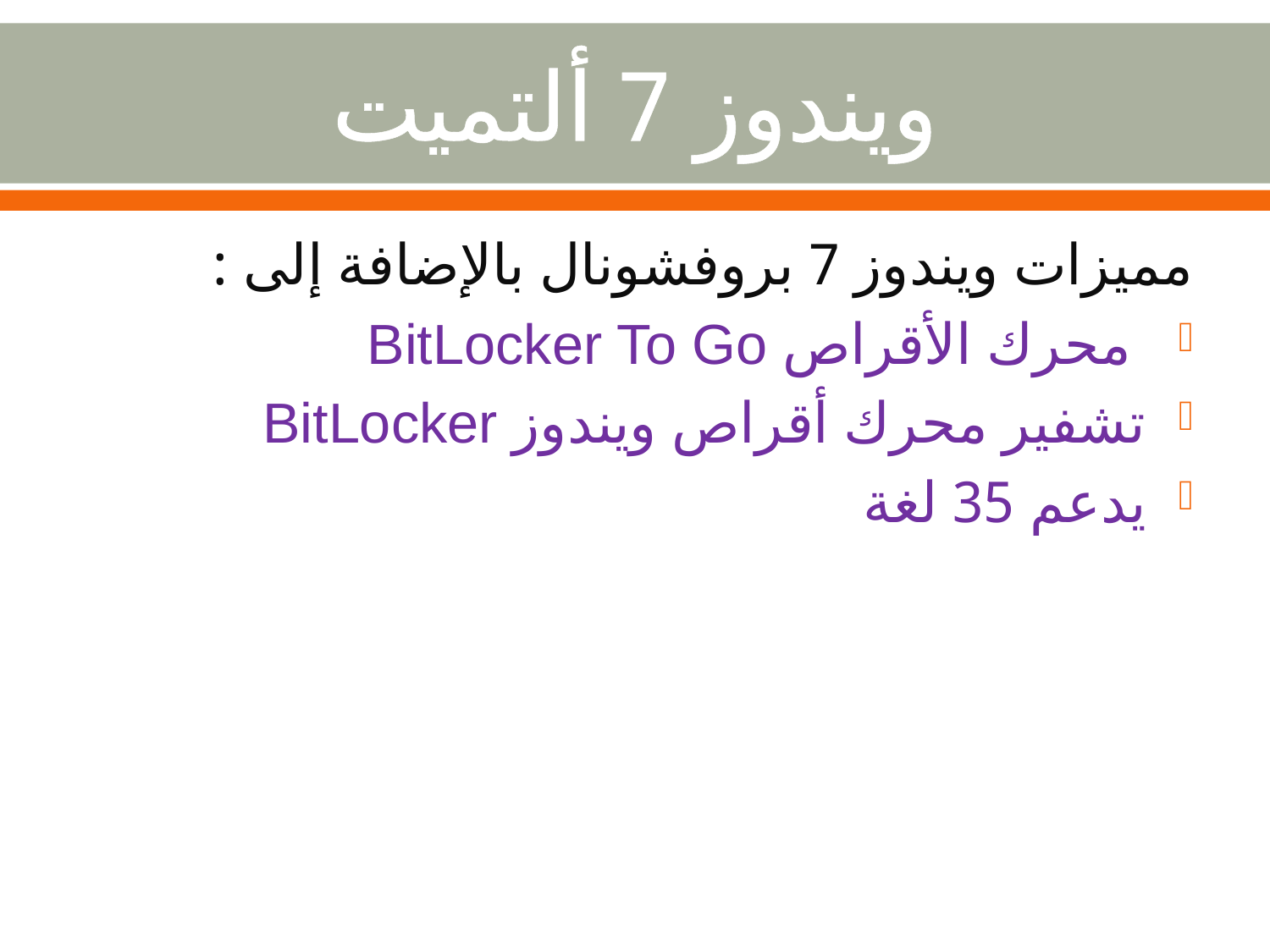

# ويندوز 7 ألتميت
مميزات ويندوز 7 بروفشونال بالإضافة إلى :
 محرك الأقراص BitLocker To Go
تشفير محرك أقراص ويندوز BitLocker
يدعم 35 لغة